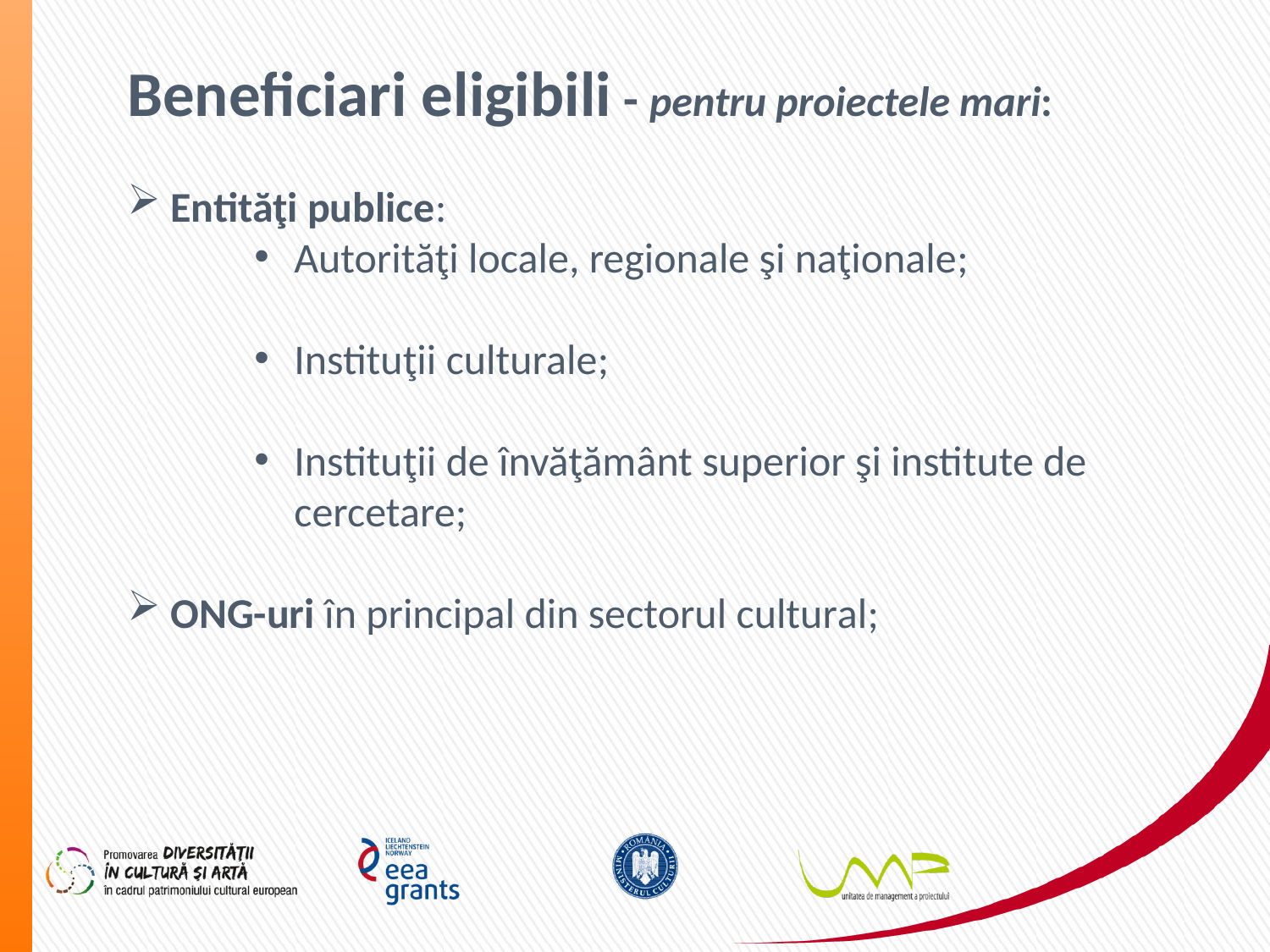

Beneficiari eligibili - pentru proiectele mari:

 Entităţi publice:
Autorităţi locale, regionale şi naţionale;

Instituţii culturale;

Instituţii de învăţământ superior şi institute de cercetare;

 ONG-uri în principal din sectorul cultural;